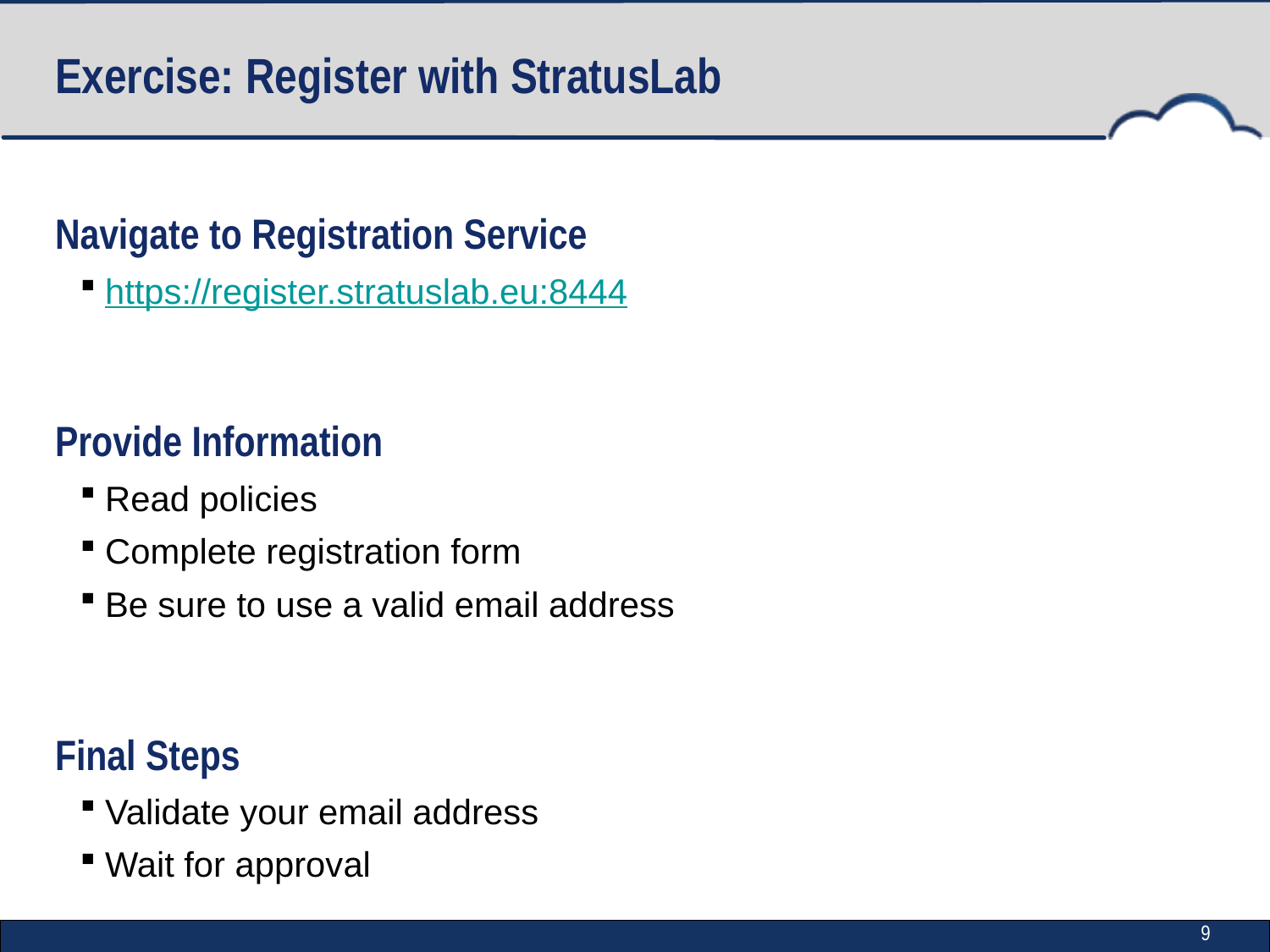

# Exercise: Register with StratusLab
Navigate to Registration Service
https://register.stratuslab.eu:8444

Provide Information
Read policies
Complete registration form
Be sure to use a valid email address

Final Steps
Validate your email address
Wait for approval